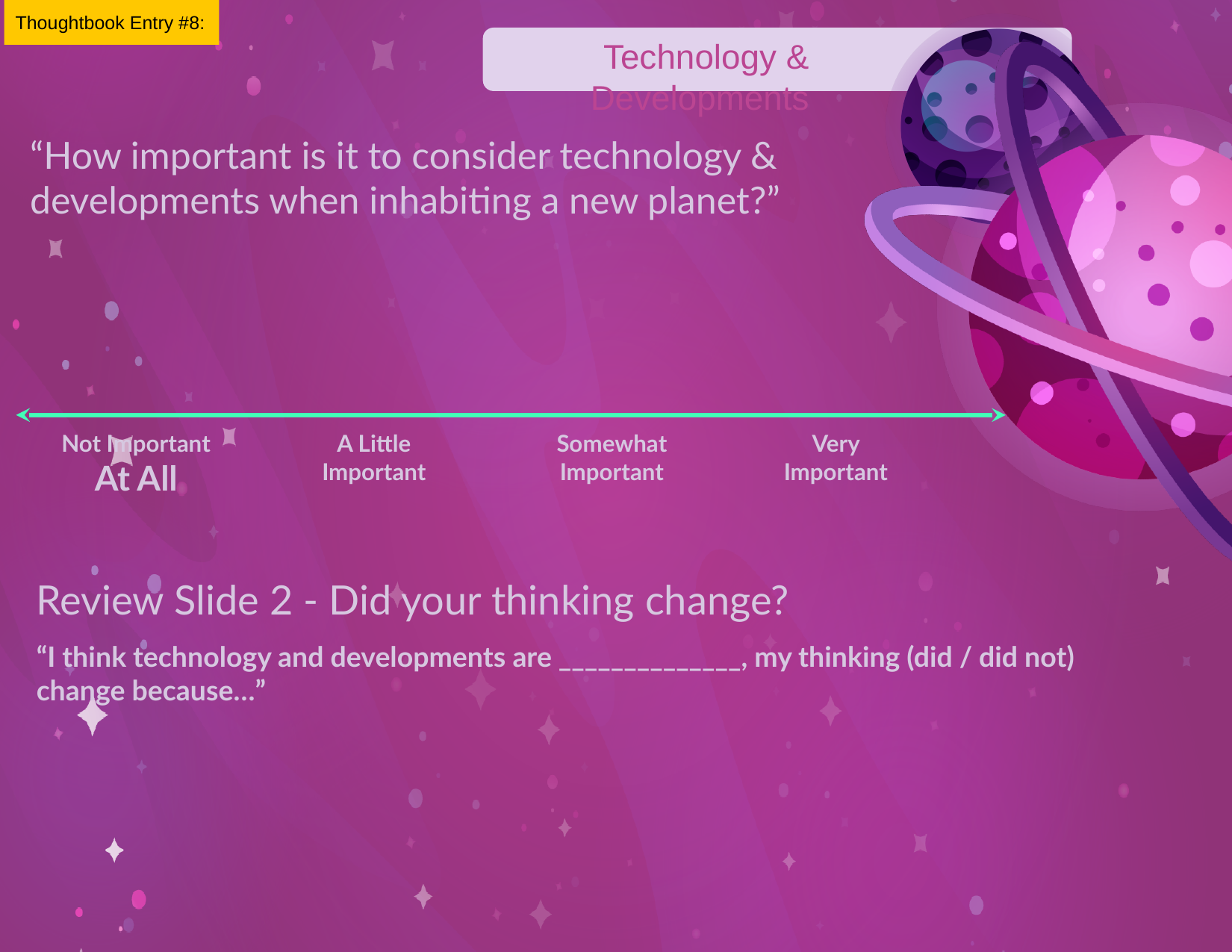

Thoughtbook Entry #8:
# Technology & Developments
“How important is it to consider technology & developments when inhabiting a new planet?”
Not Important At All
A Little Important
Somewhat Important
Very Important
Review Slide 2 - Did your thinking change?
“I think technology and developments are ______________, my thinking (did / did not) change because…”